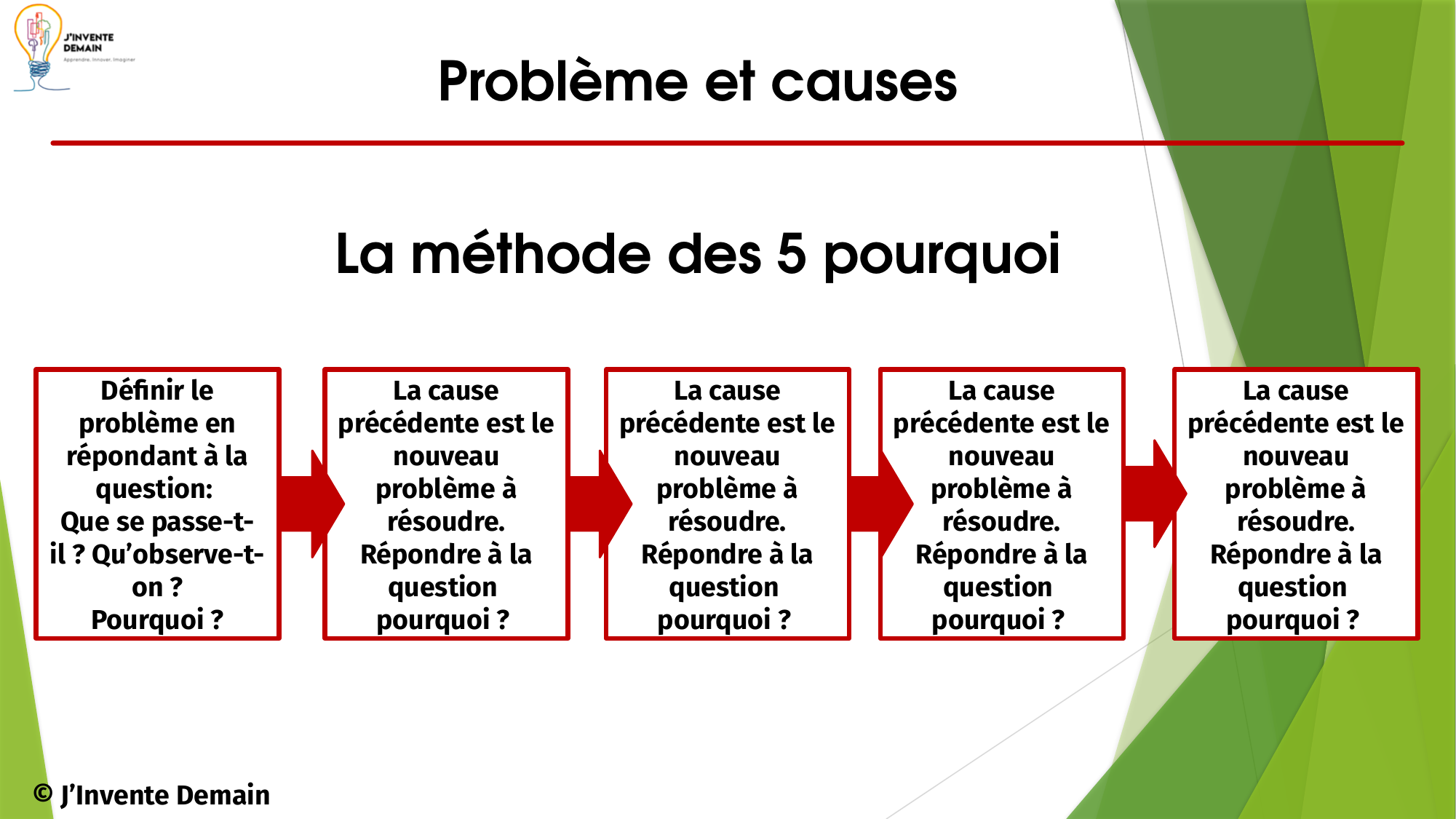

Problème et causes
La méthode des 5 pourquoi
Définir le problème en répondant à la question:
Que se passe-t-il ? Qu’observe-t-on ?
Pourquoi ?
La cause précédente est le nouveau problème à résoudre.
Répondre à la question
pourquoi ?
La cause précédente est le nouveau problème à résoudre.
Répondre à la question
pourquoi ?
La cause précédente est le nouveau problème à résoudre.
Répondre à la question
pourquoi ?
La cause précédente est le nouveau problème à résoudre.
Répondre à la question
pourquoi ?

© J’Invente Demain